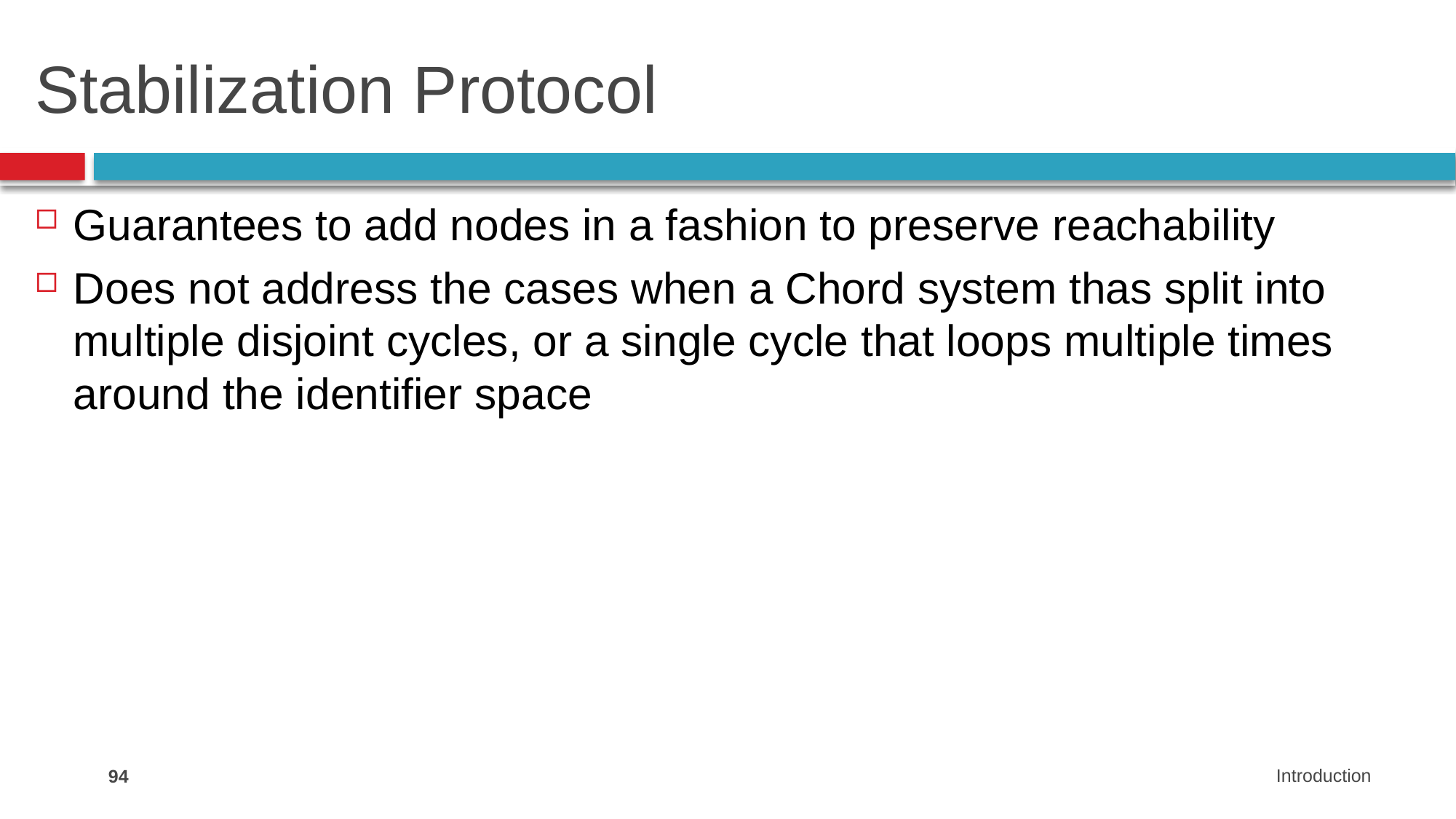

# Stabilization Protocol
Guarantees to add nodes in a fashion to preserve reachability
Does not address the cases when a Chord system thas split into multiple disjoint cycles, or a single cycle that loops multiple times around the identifier space

94
Introduction